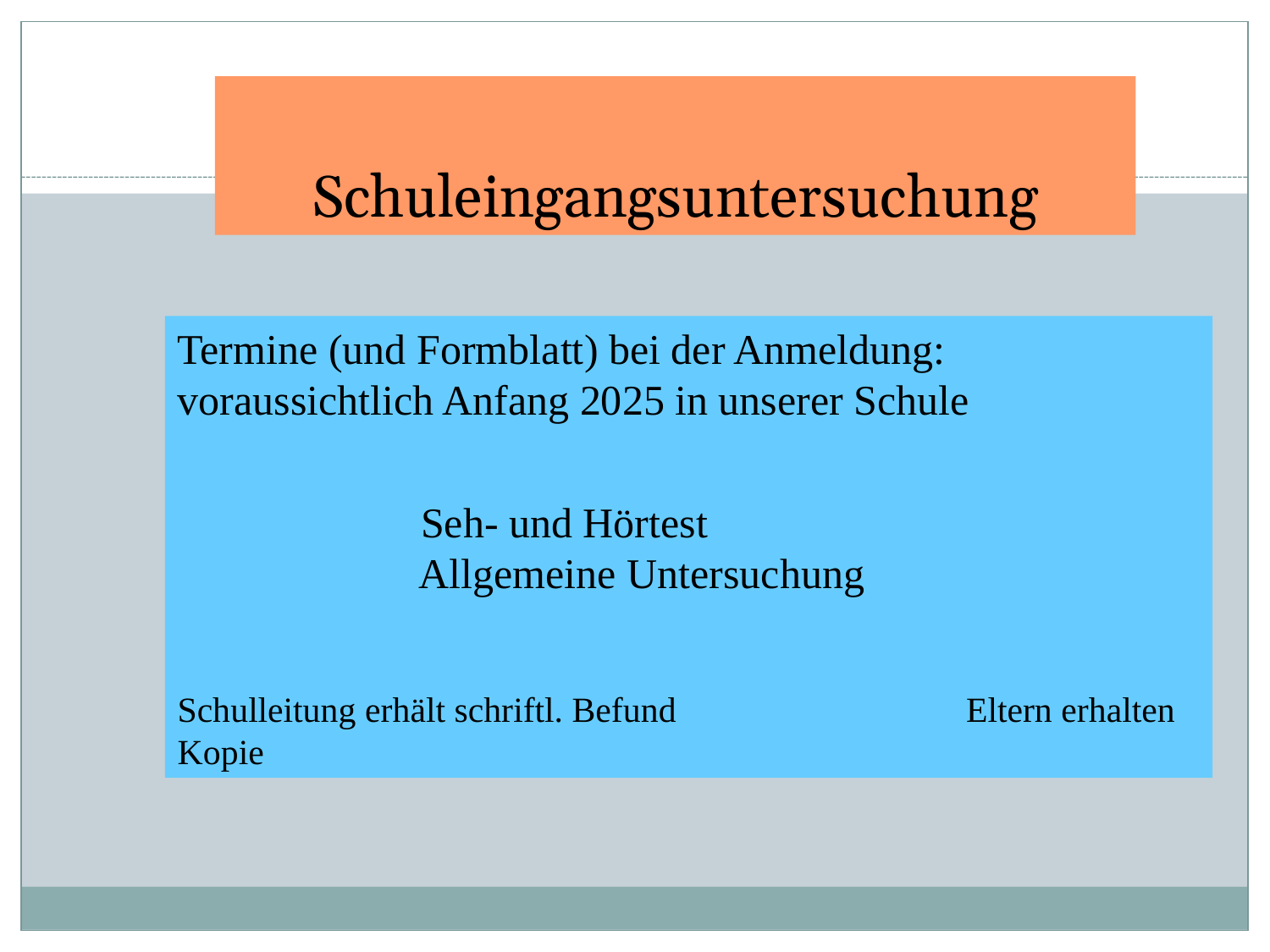

# Schuleingangsuntersuchung

Termine (und Formblatt) bei der Anmeldung: voraussichtlich Anfang 2025 in unserer Schule
                       Seh- und Hörtest
                       Allgemeine Untersuchung

Schulleitung erhält schriftl. Befund 		   Eltern erhalten Kopie